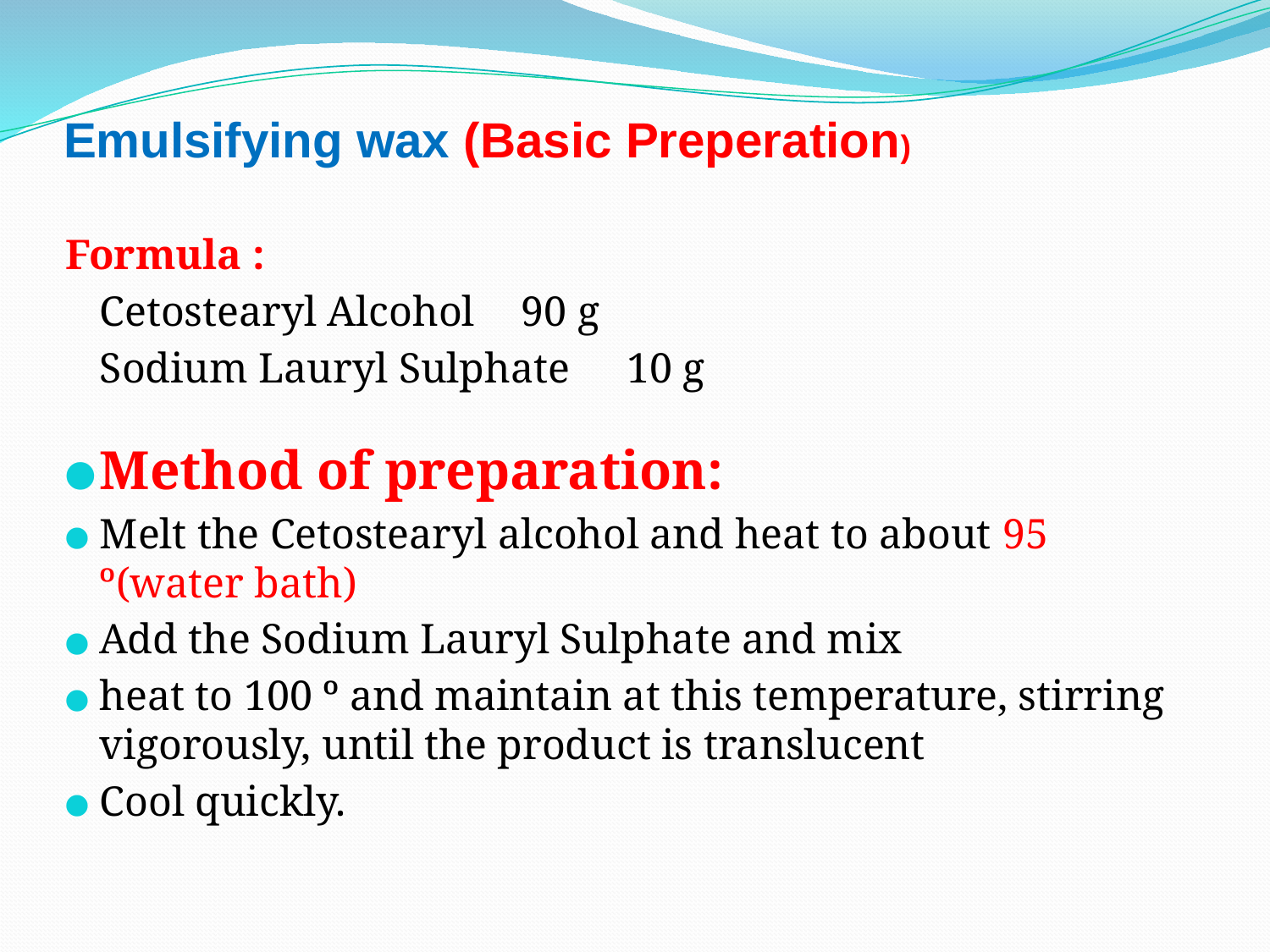

# Emulsifying wax (Basic Preperation)
Formula :
	Cetostearyl Alcohol 	90 g
	Sodium Lauryl Sulphate	10 g

Method of preparation:
Melt the Cetostearyl alcohol and heat to about 95 º(water bath)
Add the Sodium Lauryl Sulphate and mix
heat to 100 º and maintain at this temperature, stirring vigorously, until the product is translucent
Cool quickly.